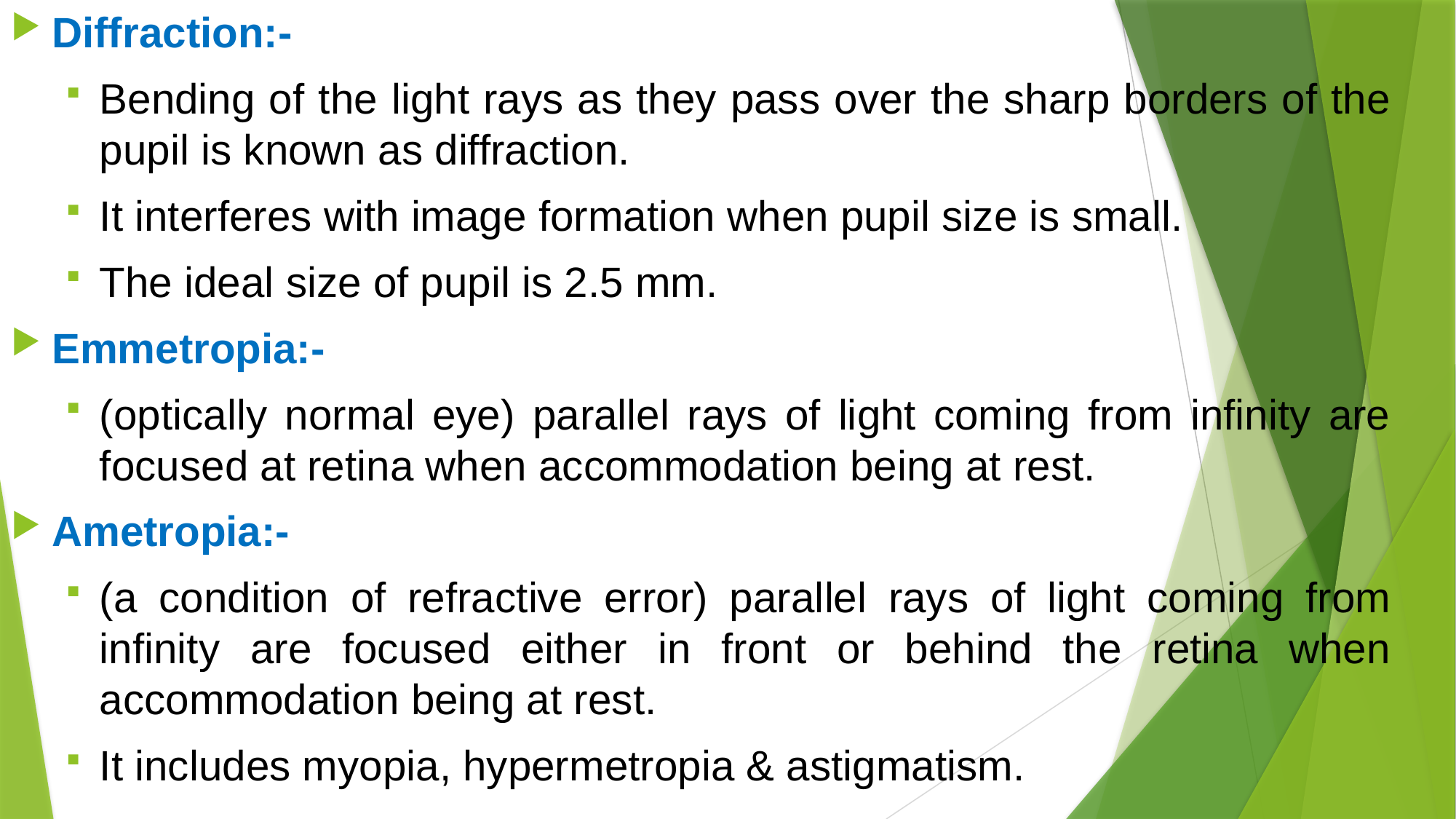

Diffraction:-
Bending of the light rays as they pass over the sharp borders of the pupil is known as diffraction.
It interferes with image formation when pupil size is small.
The ideal size of pupil is 2.5 mm.
Emmetropia:-
(optically normal eye) parallel rays of light coming from infinity are focused at retina when accommodation being at rest.
Ametropia:-
(a condition of refractive error) parallel rays of light coming from infinity are focused either in front or behind the retina when accommodation being at rest.
It includes myopia, hypermetropia & astigmatism.